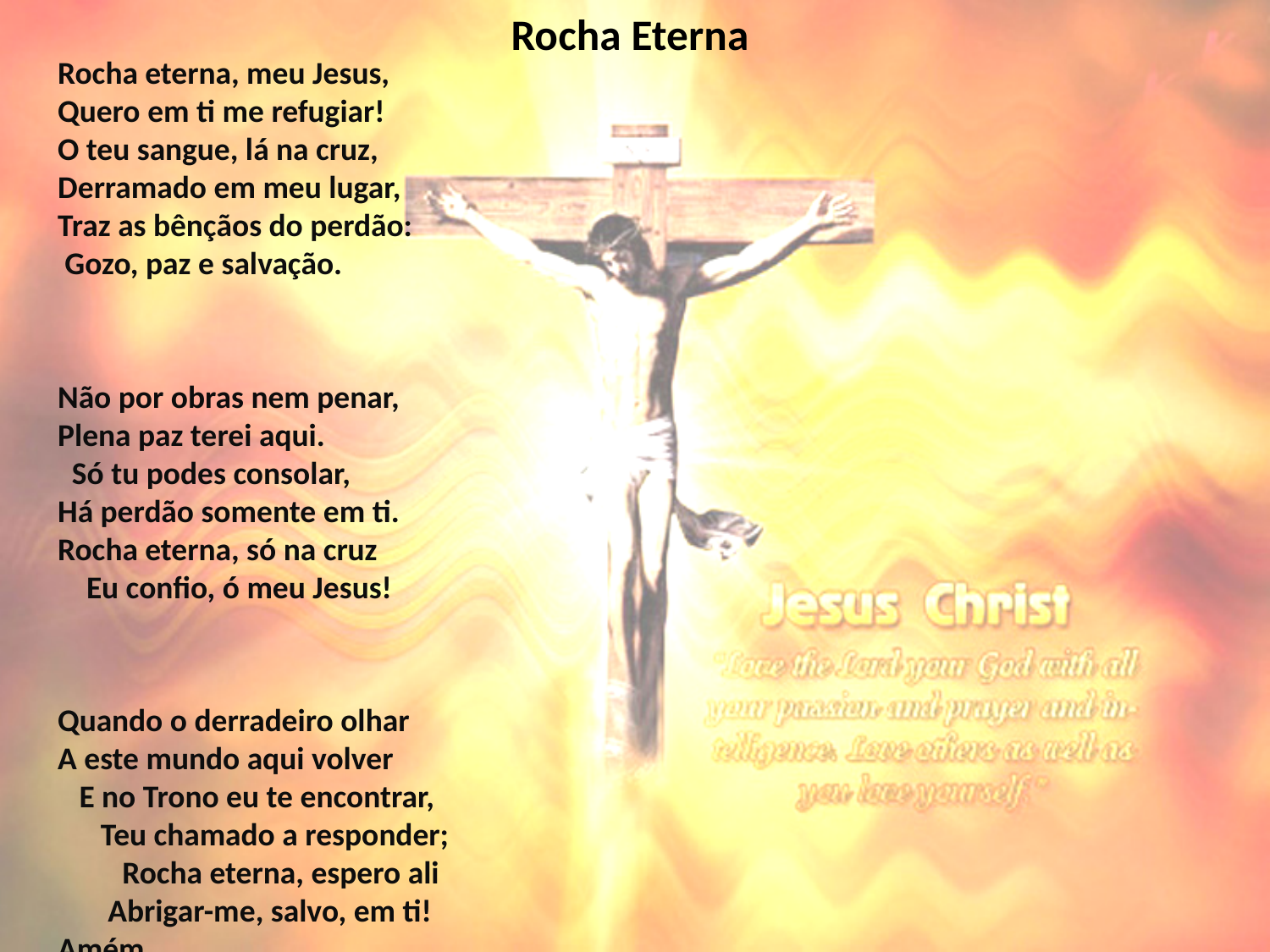

# Rocha Eterna
Rocha eterna, meu Jesus,               Quero em ti me refugiar!                 O teu sangue, lá na cruz, Derramado em meu lugar,               Traz as bênçãos do perdão:               Gozo, paz e salvação.

Não por obras nem penar,              Plena paz terei aqui.                            Só tu podes consolar,                      Há perdão somente em ti.               Rocha eterna, só na cruz                       Eu confio, ó meu Jesus!

Quando o derradeiro olhar              A este mundo aqui volver                    E no Trono eu te encontrar,                 Teu chamado a responder;                  Rocha eterna, espero ali                  Abrigar-me, salvo, em ti! Amém.